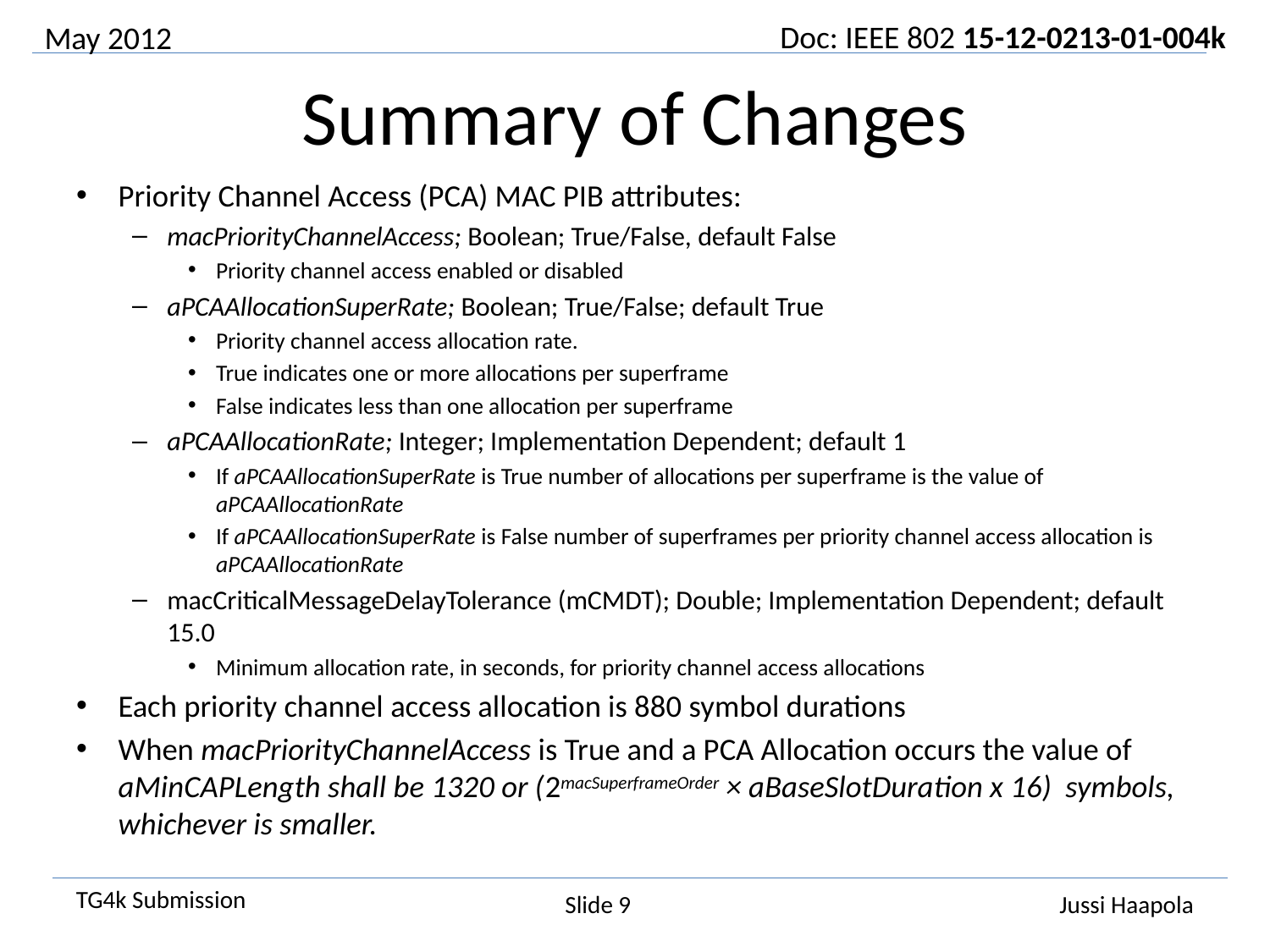

May 2012
# Summary of Changes
Priority Channel Access (PCA) MAC PIB attributes:
macPriorityChannelAccess; Boolean; True/False, default False
Priority channel access enabled or disabled
aPCAAllocationSuperRate; Boolean; True/False; default True
Priority channel access allocation rate.
True indicates one or more allocations per superframe
False indicates less than one allocation per superframe
aPCAAllocationRate; Integer; Implementation Dependent; default 1
If aPCAAllocationSuperRate is True number of allocations per superframe is the value of aPCAAllocationRate
If aPCAAllocationSuperRate is False number of superframes per priority channel access allocation is aPCAAllocationRate
macCriticalMessageDelayTolerance (mCMDT); Double; Implementation Dependent; default 15.0
Minimum allocation rate, in seconds, for priority channel access allocations
Each priority channel access allocation is 880 symbol durations
When macPriorityChannelAccess is True and a PCA Allocation occurs the value of aMinCAPLength shall be 1320 or (2macSuperframeOrder × aBaseSlotDuration x 16)  symbols, whichever is smaller.

Slide 9
Jussi Haapola